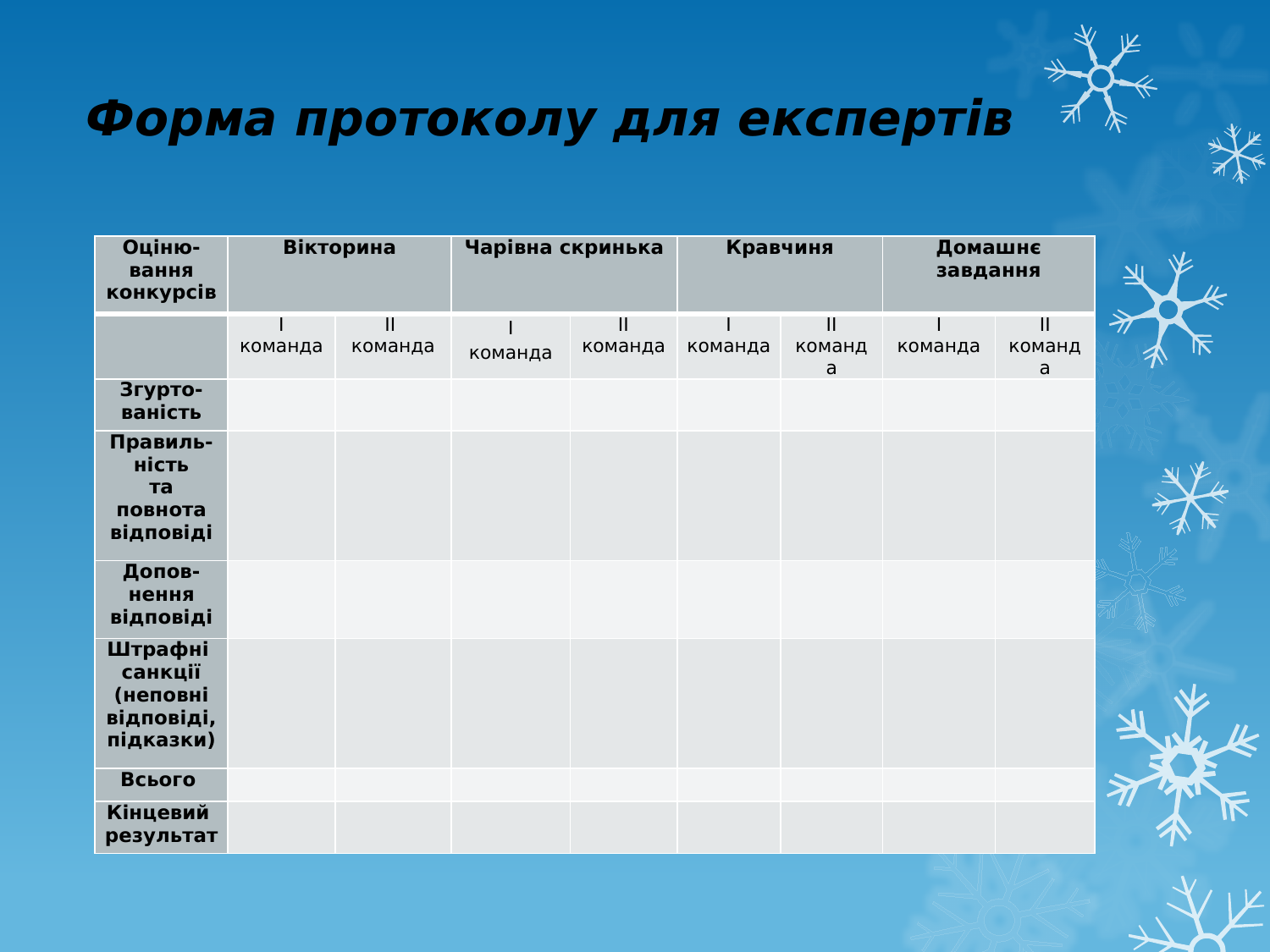

# Форма протоколу для експертів
| Оціню-вання конкурсів | Вікторина |  | Чарівна скринька |  | Кравчиня |  | Домашнє завдання |  |
| --- | --- | --- | --- | --- | --- | --- | --- | --- |
|  | I команда | II команда | I команда | II команда | I команда | II команда | I команда | II команда |
| Згурто-ваність |  |  |  |  |  |  |  |  |
| Правиль-ність та повнота відповіді |  |  |  |  |  |  |  |  |
| Допов-нення відповіді |  |  |  |  |  |  |  |  |
| Штрафні санкції (неповні відповіді, підказки) |  |  |  |  |  |  |  |  |
| Всього |  |  |  |  |  |  |  |  |
| Кінцевий результат |  |  |  |  |  |  |  |  |